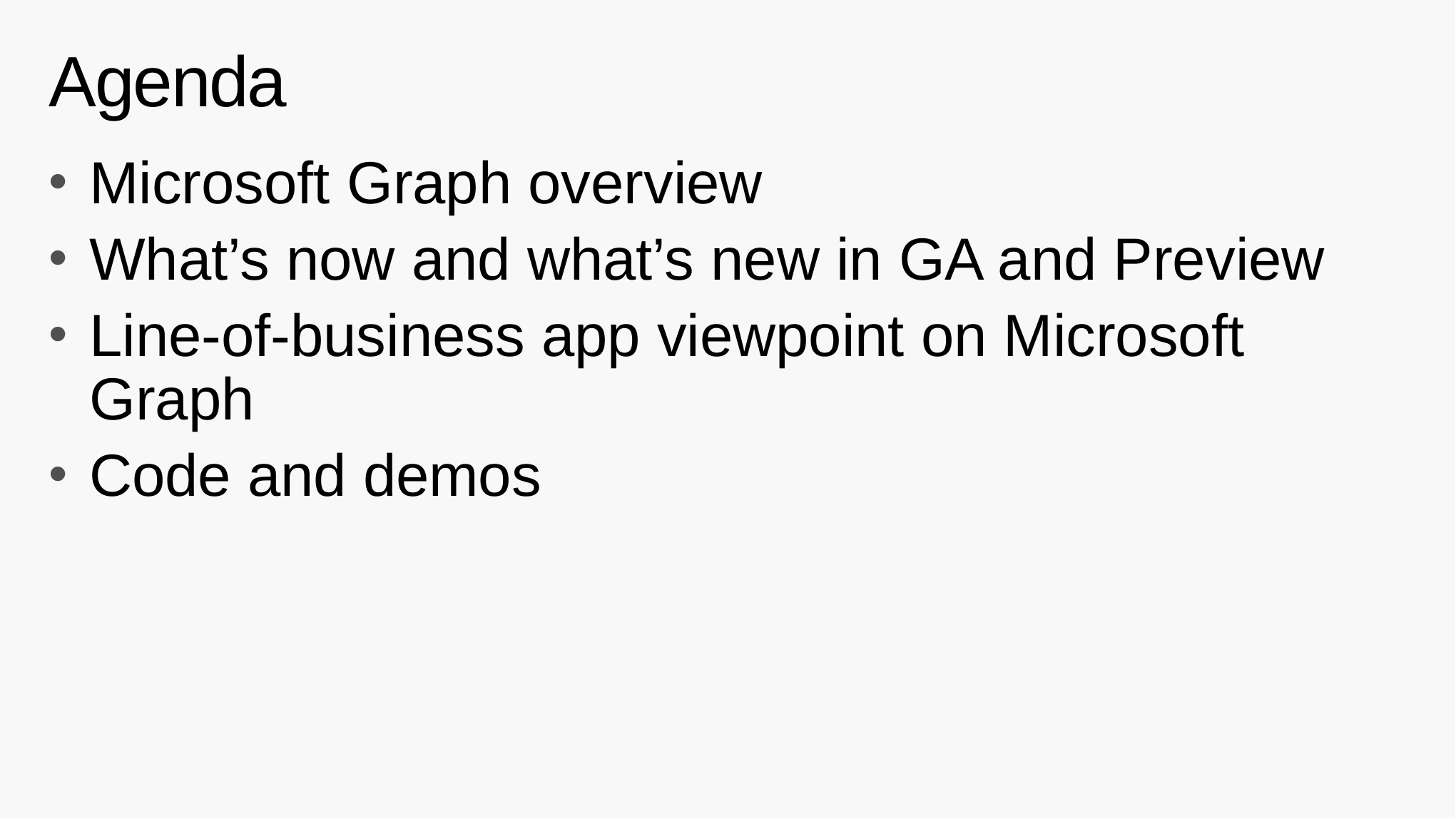

# Agenda
Microsoft Graph overview
What’s now and what’s new in GA and Preview
Line-of-business app viewpoint on Microsoft Graph
Code and demos